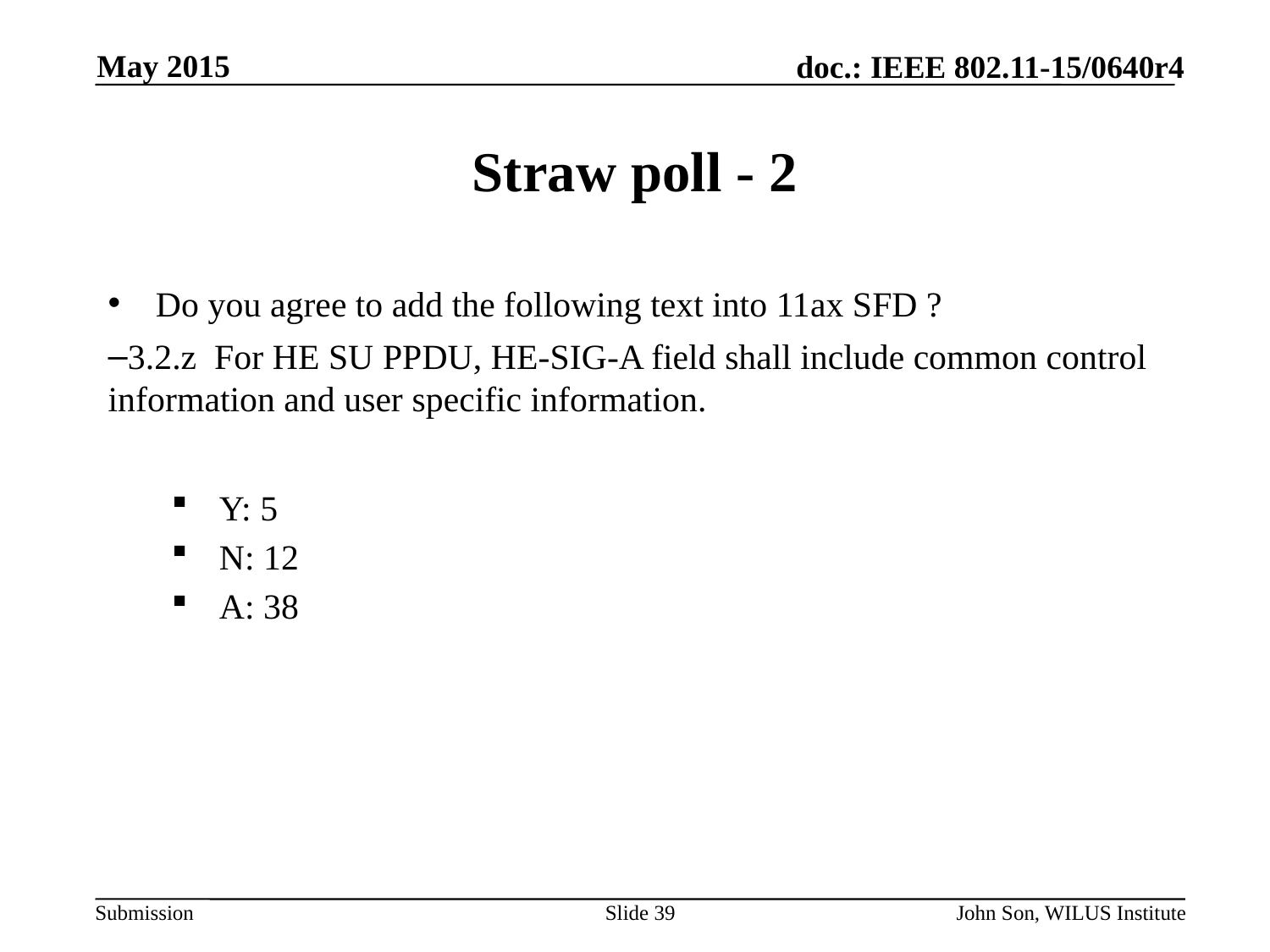

May 2015
# Straw poll - 2
Do you agree to add the following text into 11ax SFD ?
3.2.z  For HE SU PPDU, HE-SIG-A field shall include common control information and user specific information.

Y: 5
N: 12
A: 38

Slide 39
John Son, WILUS Institute